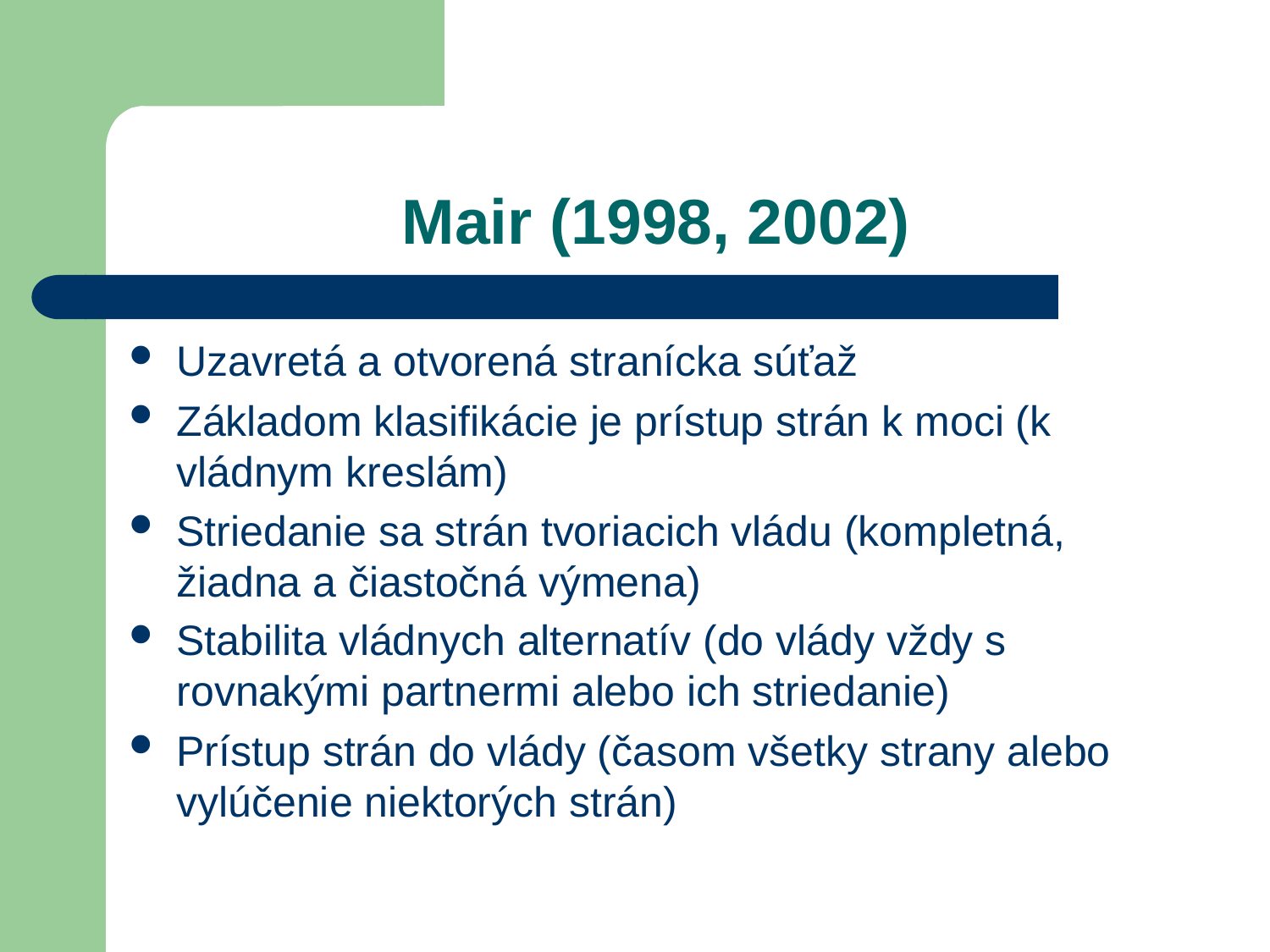

# Mair (1998, 2002)
Uzavretá a otvorená stranícka súťaž
Základom klasifikácie je prístup strán k moci (k vládnym kreslám)
Striedanie sa strán tvoriacich vládu (kompletná, žiadna a čiastočná výmena)
Stabilita vládnych alternatív (do vlády vždy s rovnakými partnermi alebo ich striedanie)
Prístup strán do vlády (časom všetky strany alebo vylúčenie niektorých strán)